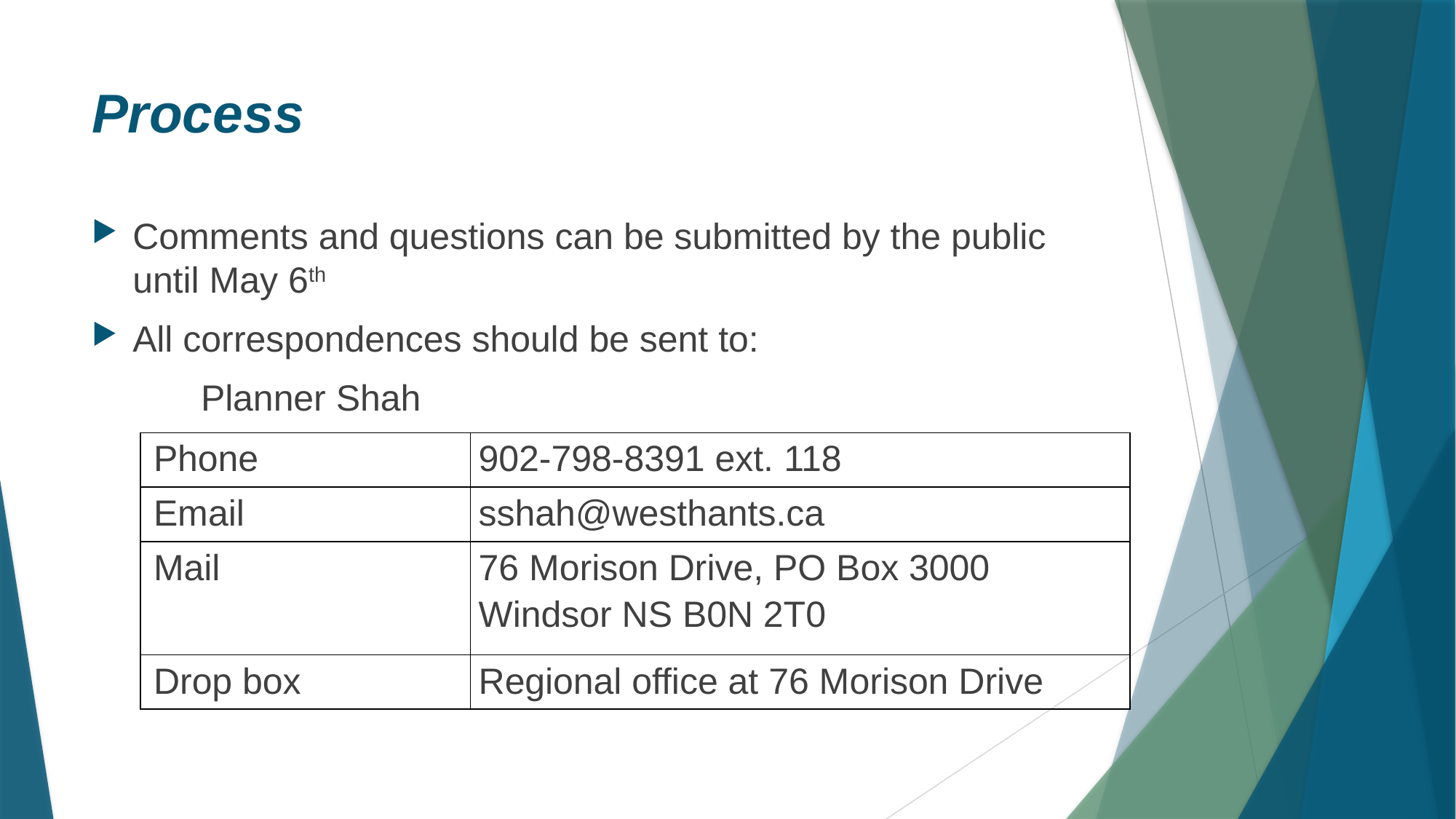

# Process
Comments and questions can be submitted by the public until May 6th
All correspondences should be sent to:
	Planner Shah

| Phone | 902-798-8391 ext. 118 |
| --- | --- |
| Email | sshah@westhants.ca |
| Mail | 76 Morison Drive, PO Box 3000 Windsor NS B0N 2T0 |
| Drop box | Regional office at 76 Morison Drive |